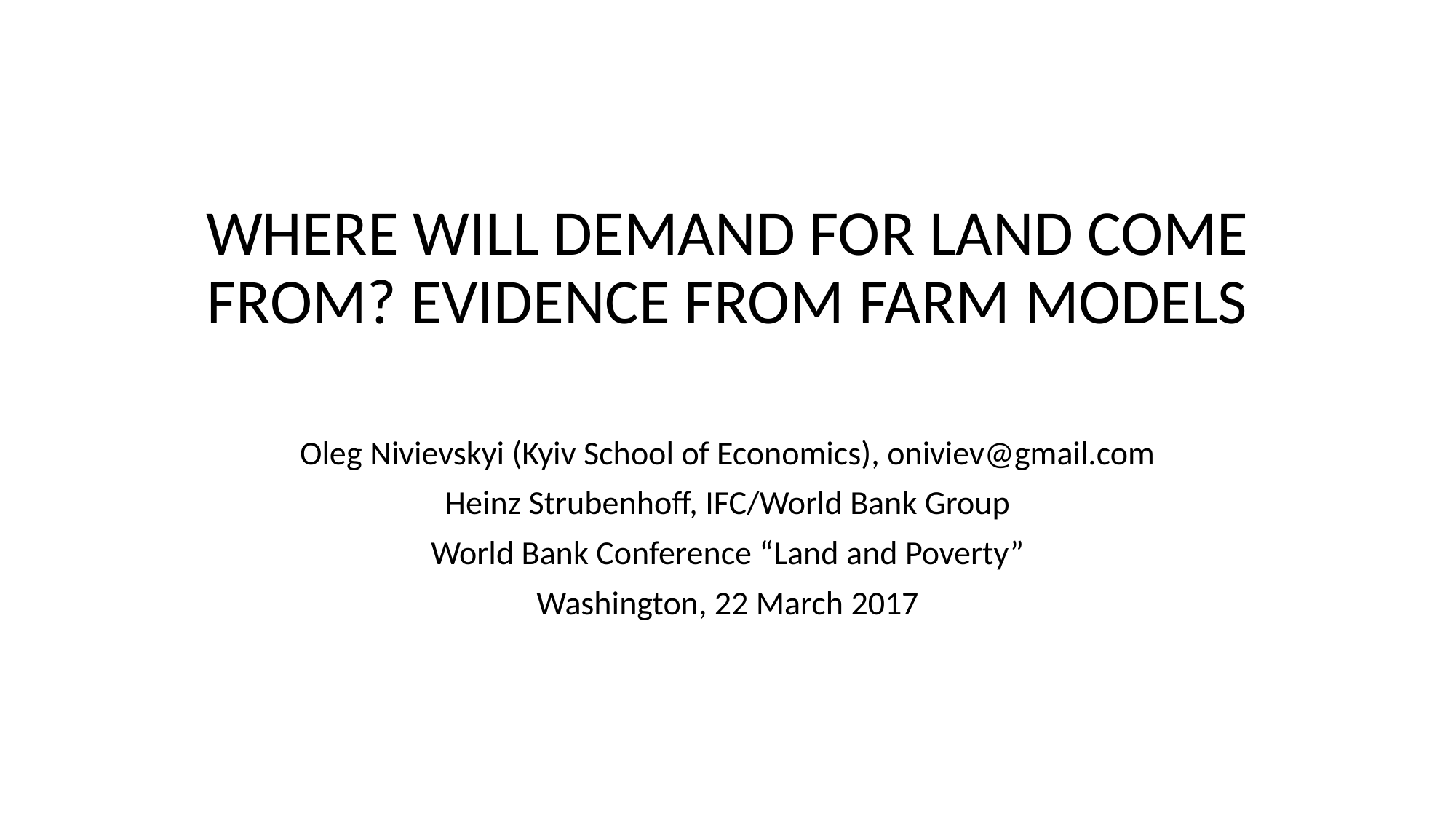

# WHERE WILL DEMAND FOR LAND COME FROM? EVIDENCE FROM FARM MODELS
Oleg Nivievskyi (Kyiv School of Economics), oniviev@gmail.com
Heinz Strubenhoff, IFC/World Bank Group
World Bank Conference “Land and Poverty”
Washington, 22 March 2017